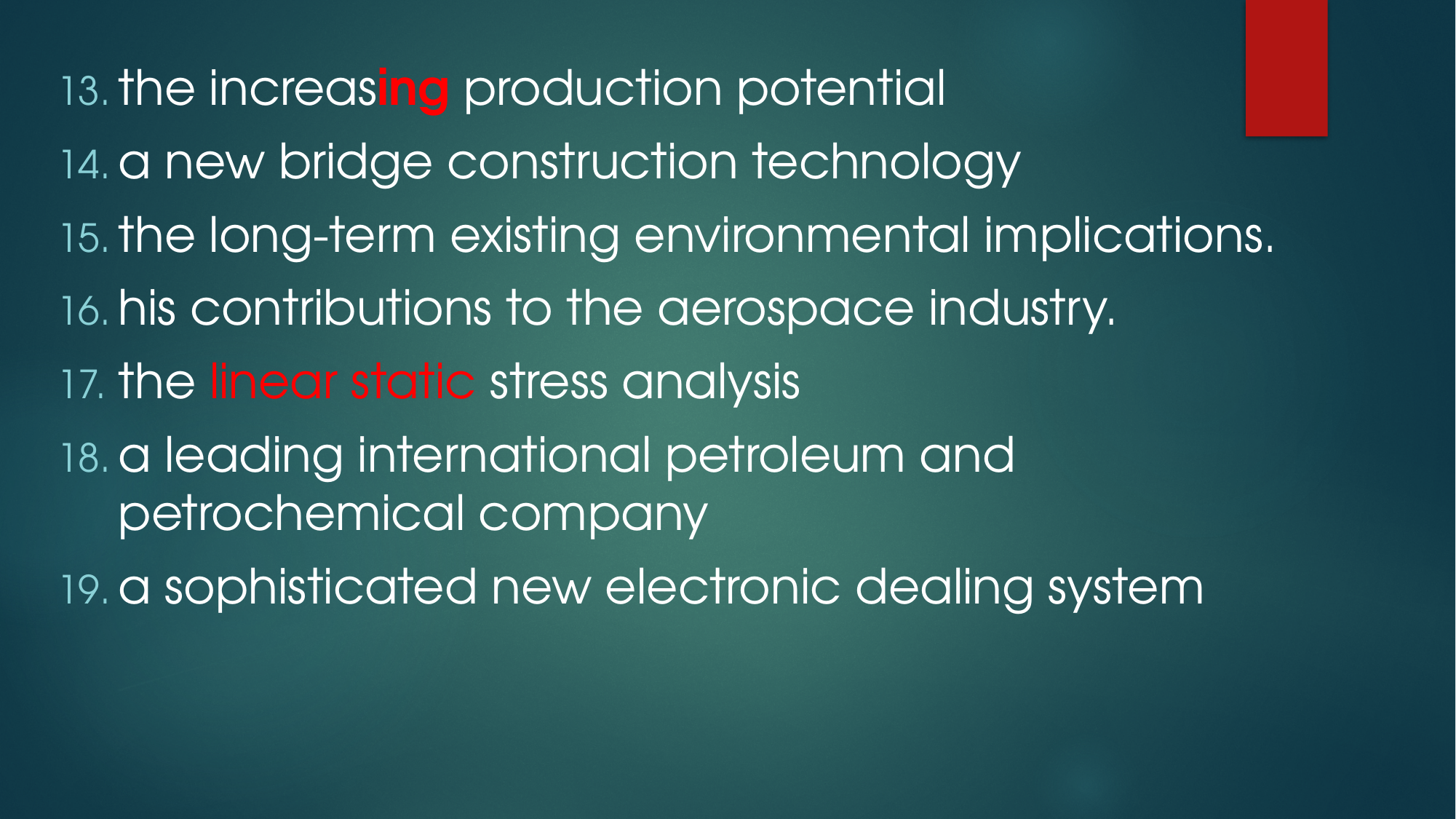

the increasing production potential
a new bridge construction technology
the long-term existing environmental implications.
his contributions to the aerospace industry.
the linear static stress analysis
a leading international petroleum and petrochemical company
a sophisticated new electronic dealing system